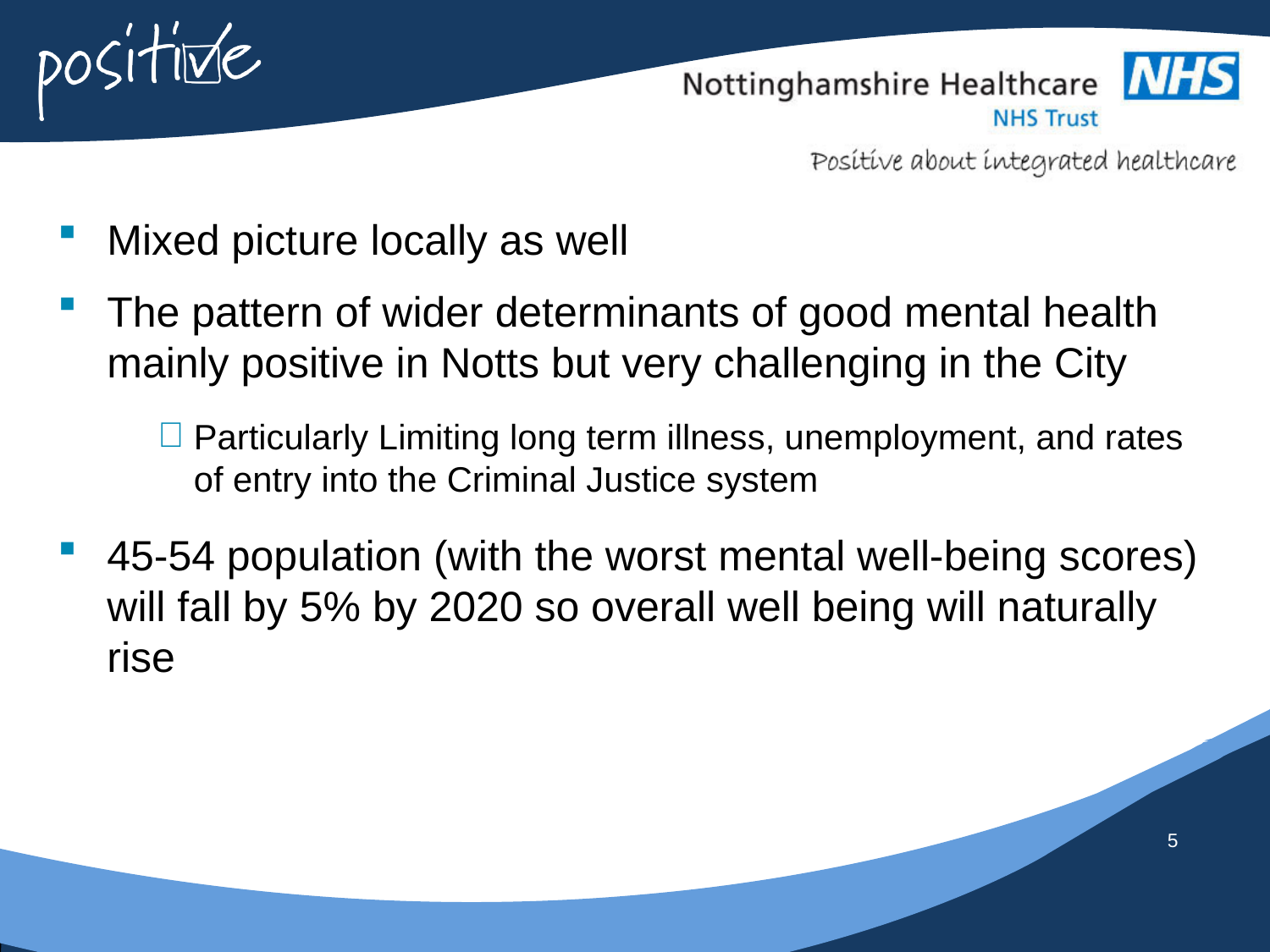

Mixed picture locally as well
The pattern of wider determinants of good mental health mainly positive in Notts but very challenging in the City
Particularly Limiting long term illness, unemployment, and rates of entry into the Criminal Justice system
45-54 population (with the worst mental well-being scores) will fall by 5% by 2020 so overall well being will naturally rise
5